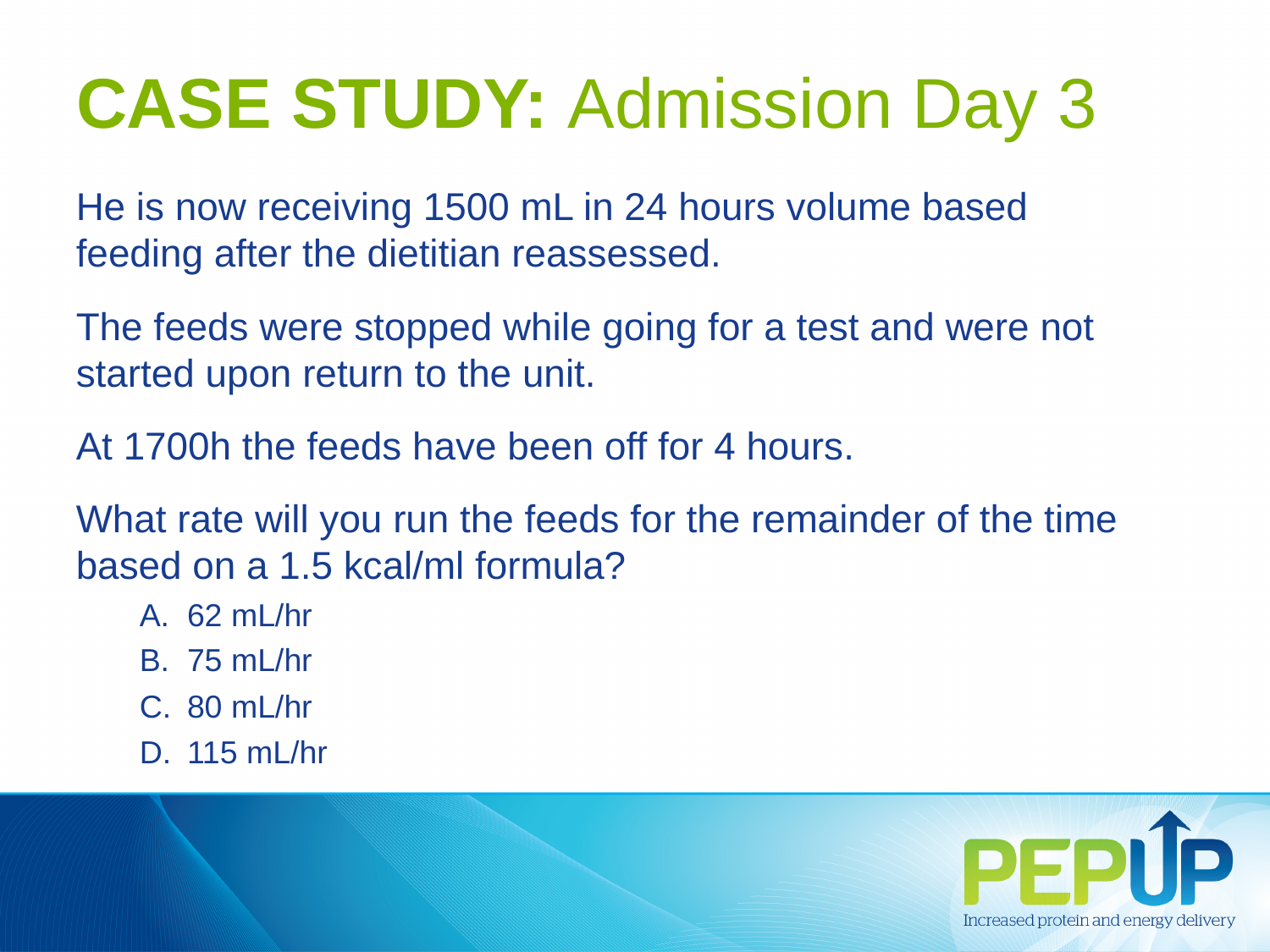

# CASE STUDY: Admission Day 3
He is now receiving 1500 mL in 24 hours volume based feeding after the dietitian reassessed.
The feeds were stopped while going for a test and were not started upon return to the unit.
At 1700h the feeds have been off for 4 hours.
What rate will you run the feeds for the remainder of the time based on a 1.5 kcal/ml formula?
62 mL/hr
75 mL/hr
80 mL/hr
115 mL/hr